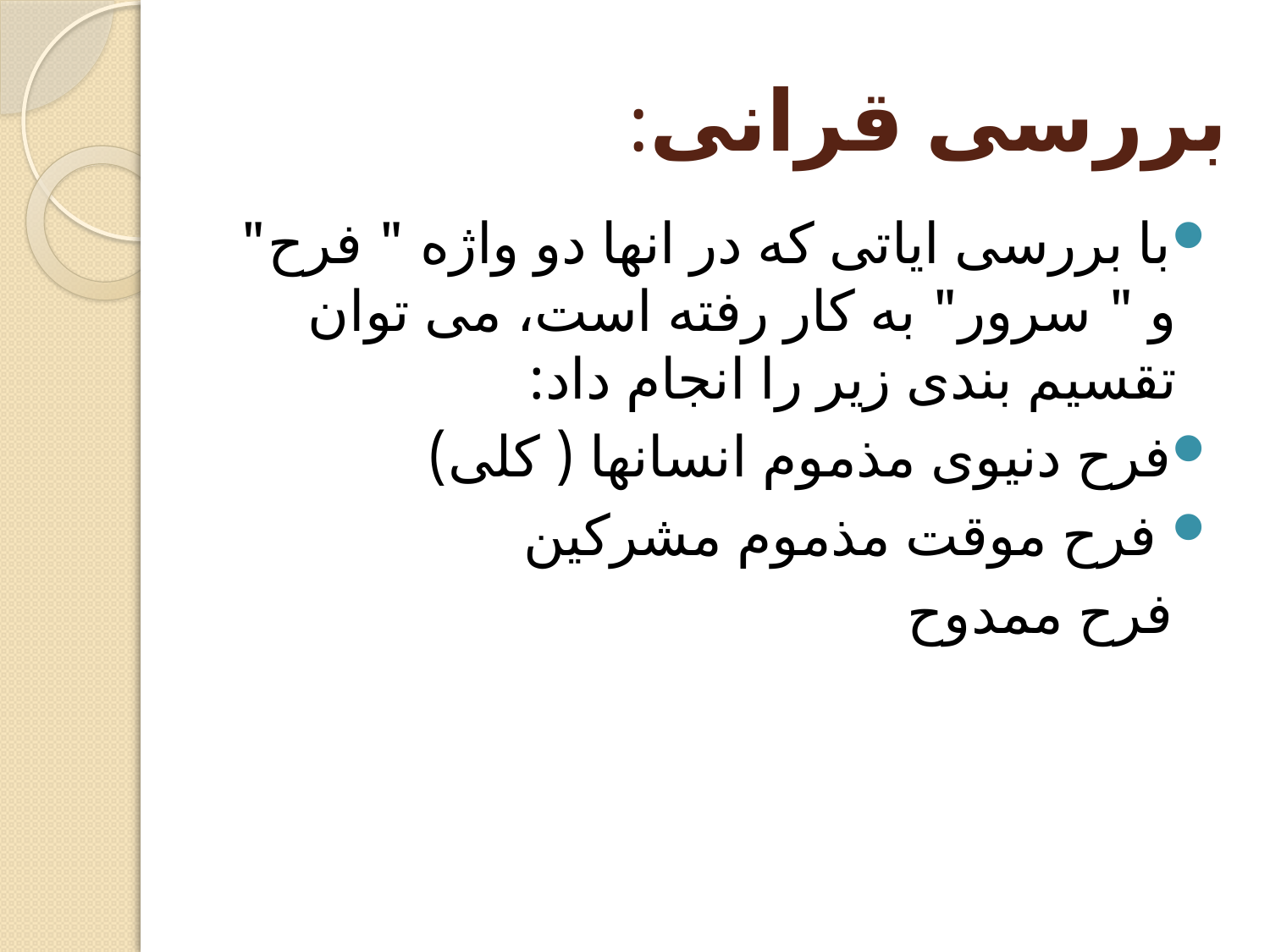

# بررسی قرانی:
با بررسی ایاتی که در انها دو واژه " فرح" و " سرور" به کار رفته است، می توان تقسیم بندی زیر را انجام داد:
فرح دنیوی مذموم انسانها ( کلی)
 فرح موقت مذموم مشرکین
   فرح ممدوح